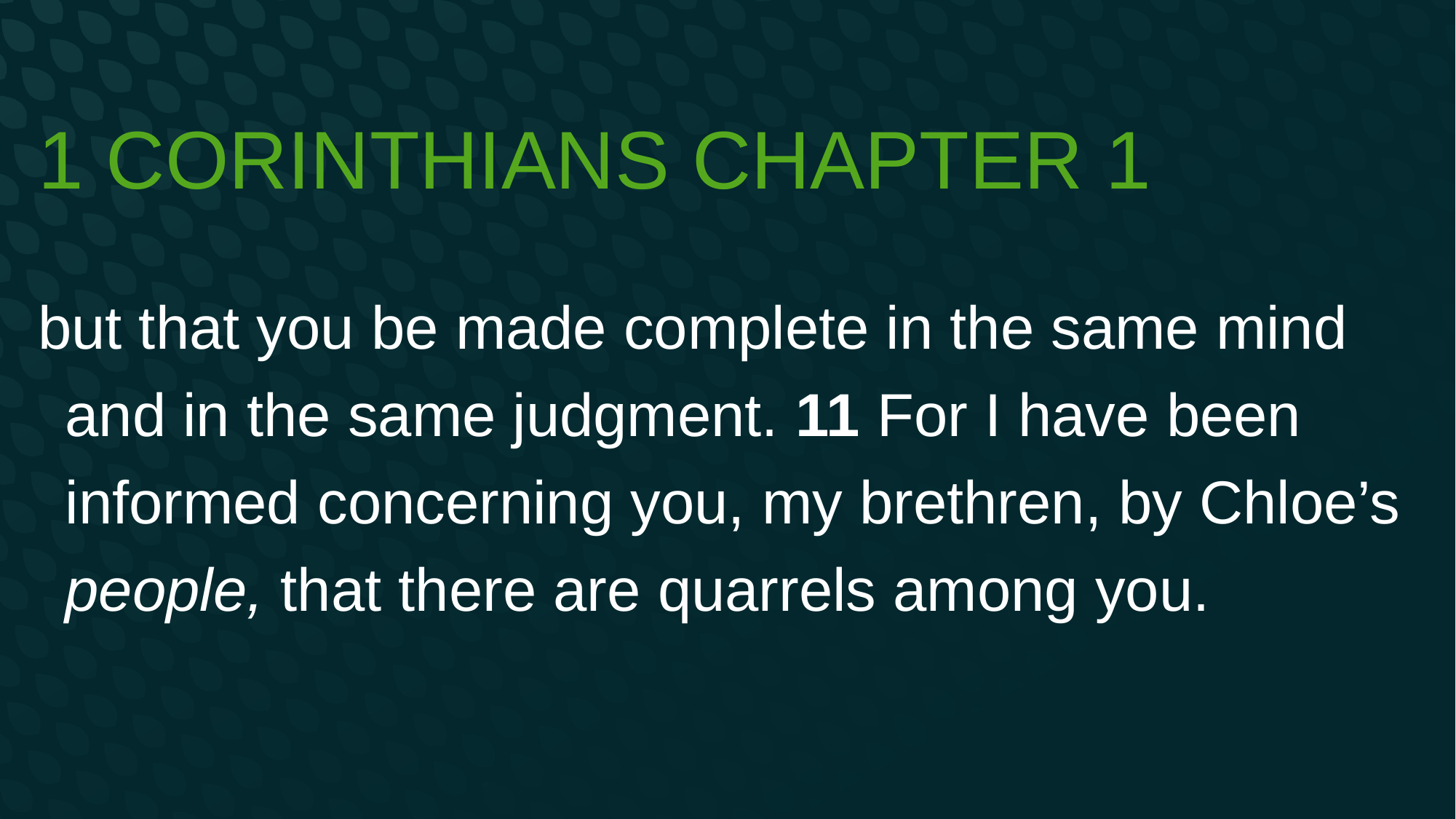

# 1 Corinthians Chapter 1
but that you be made complete in the same mind and in the same judgment. 11 For I have been informed concerning you, my brethren, by Chloe’s people, that there are quarrels among you.